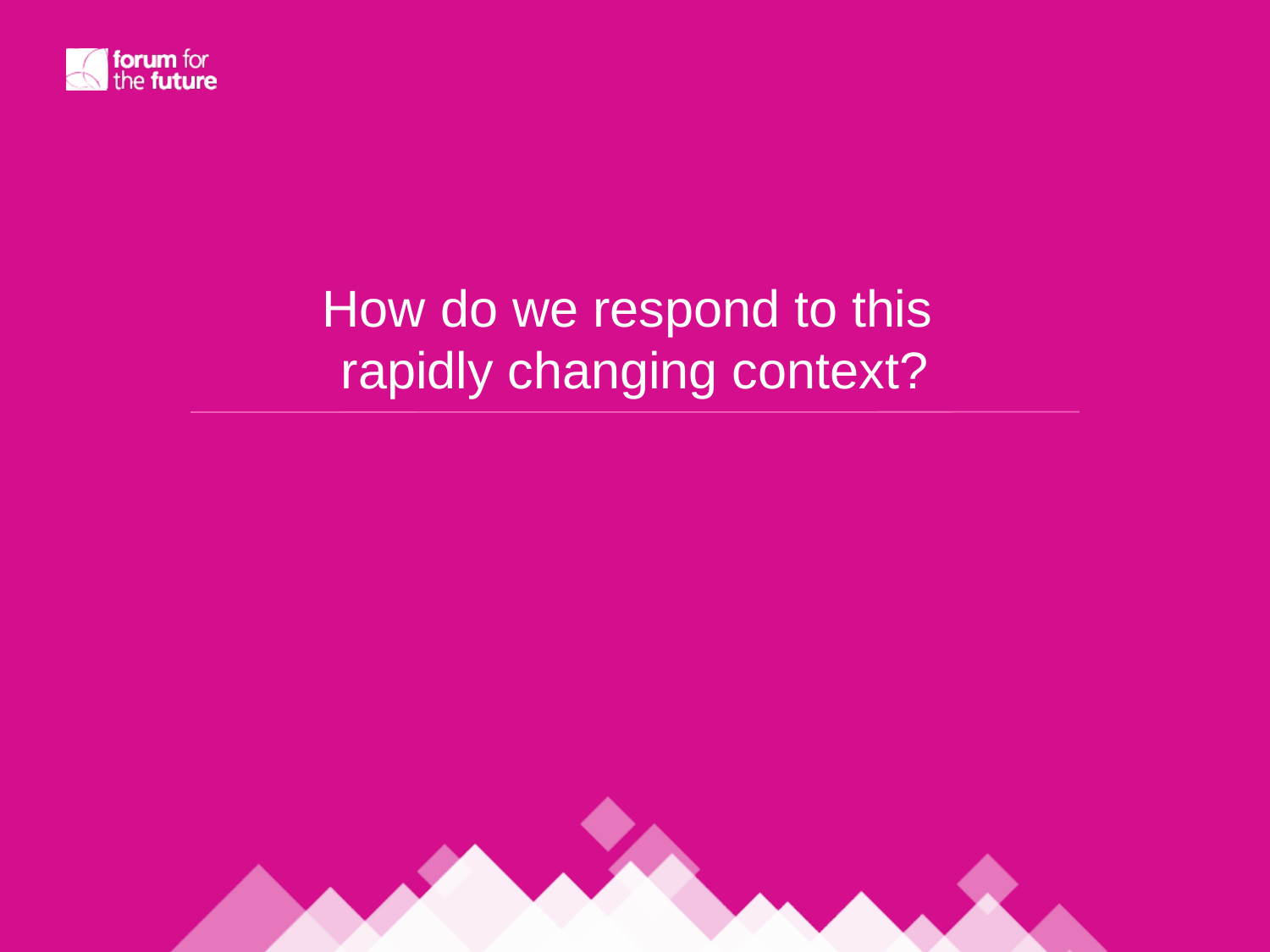

# How do we respond to this rapidly changing context?